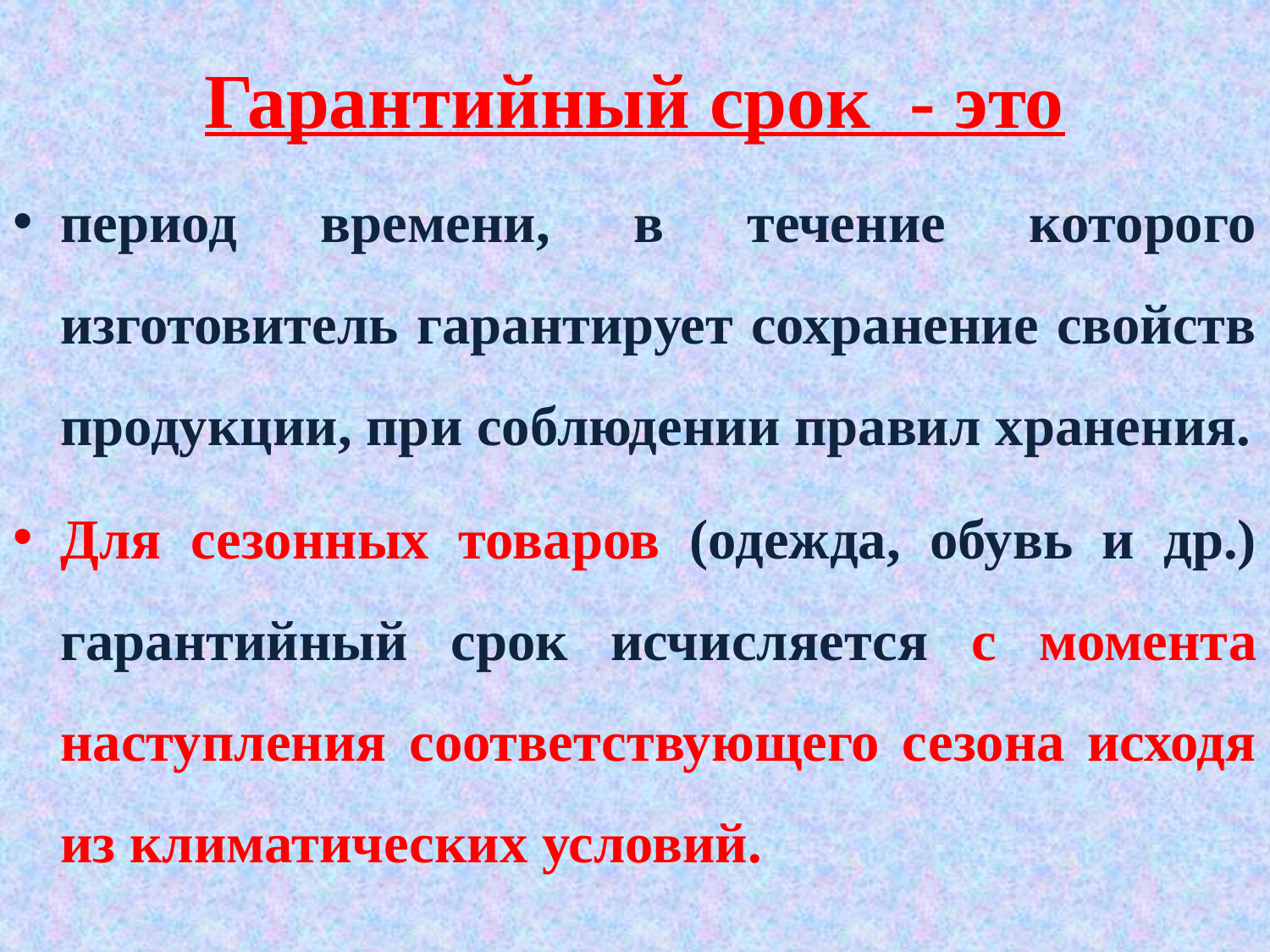

# Гарантийный срок  - это
период времени, в течение которого изготовитель гарантирует сохранение свойств продукции, при соблюдении правил хранения.
Для сезонных товаров (одежда, обувь и др.) гарантийный срок исчисляется с момента наступления соответствующего сезона исходя из климатических условий.